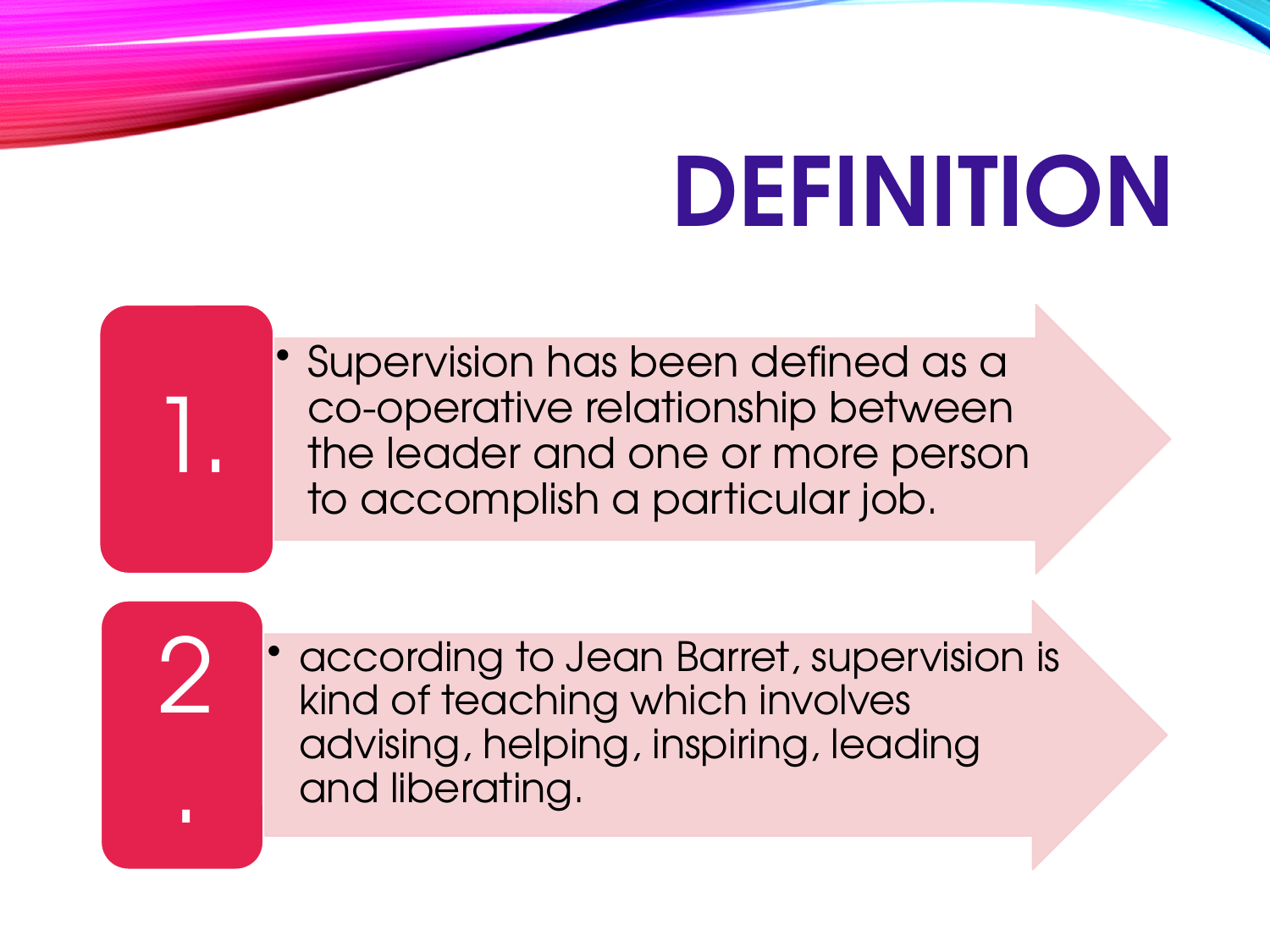

# definition
Supervision has been defined as a co-operative relationship between the leader and one or more person to accomplish a particular job.
1.
according to Jean Barret, supervision is kind of teaching which involves advising, helping, inspiring, leading and liberating.
2.